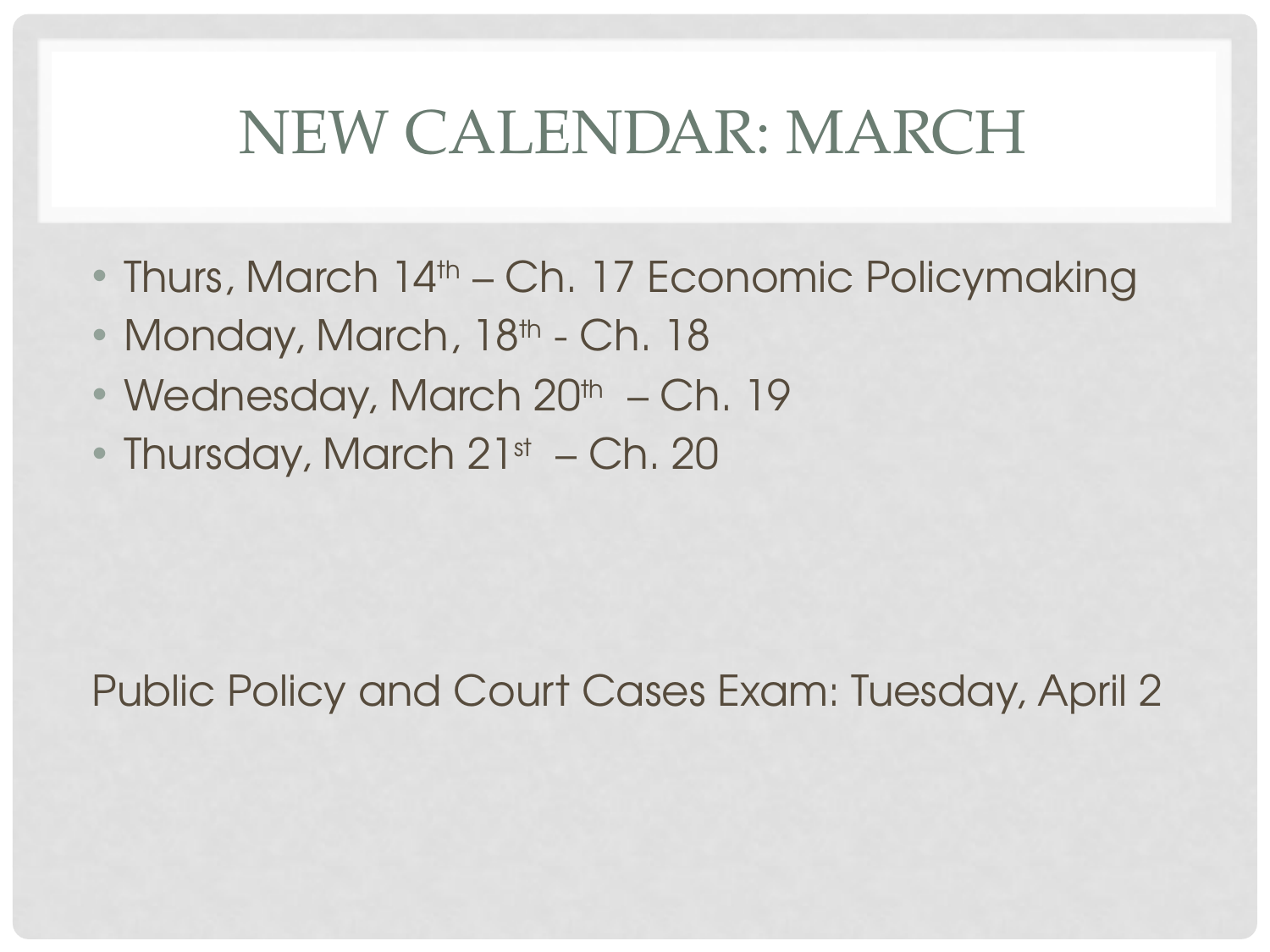

# New Calendar: March
Thurs, March 14th – Ch. 17 Economic Policymaking
Monday, March, 18th - Ch. 18
Wednesday, March 20th  – Ch. 19
Thursday, March 21st  – Ch. 20

Public Policy and Court Cases Exam: Tuesday, April 2